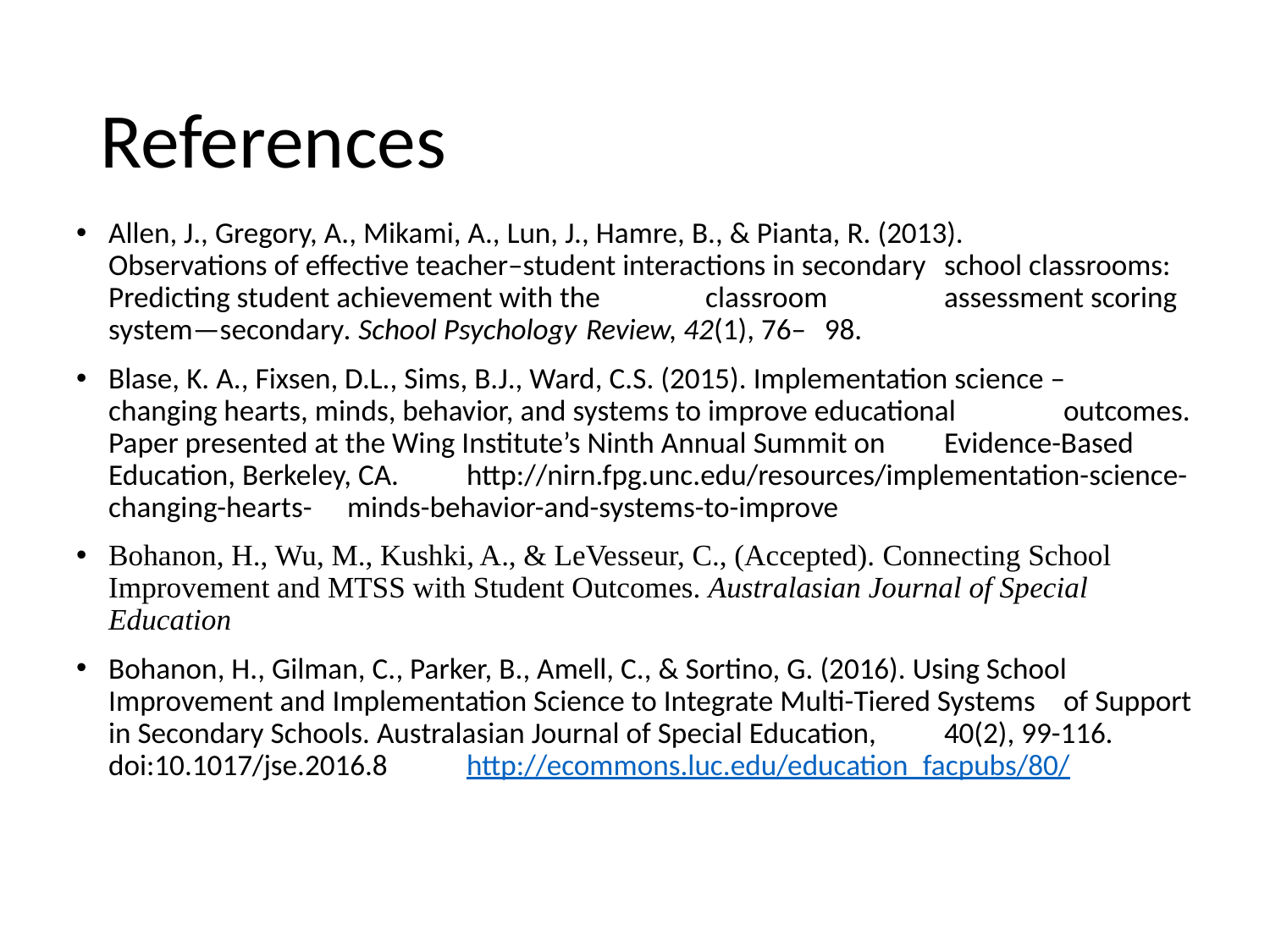

# References
Allen, J., Gregory, A., Mikami, A., Lun, J., Hamre, B., & Pianta, R. (2013). 	Observations of effective teacher–student interactions in secondary 		school classrooms: Predicting student achievement with the 	classroom 	assessment scoring system—secondary. School Psychology 	Review, 42(1), 76–	98.
Blase, K. A., Fixsen, D.L., Sims, B.J., Ward, C.S. (2015). Implementation science – 	changing hearts, minds, behavior, and systems to improve educational 	outcomes. Paper presented at the Wing Institute’s Ninth Annual Summit on 	Evidence-Based Education, Berkeley, CA. 	http://nirn.fpg.unc.edu/resources/implementation-science-changing-hearts-	minds-behavior-and-systems-to-improve
Bohanon, H., Wu, M., Kushki, A., & LeVesseur, C., (Accepted). Connecting School 	Improvement and MTSS with Student Outcomes. Australasian Journal of Special 	Education
Bohanon, H., Gilman, C., Parker, B., Amell, C., & Sortino, G. (2016). Using School 	Improvement and Implementation Science to Integrate Multi-Tiered Systems 	of Support in Secondary Schools. Australasian Journal of Special Education, 	40(2), 99-116. doi:10.1017/jse.2016.8  	http://ecommons.luc.edu/education_facpubs/80/